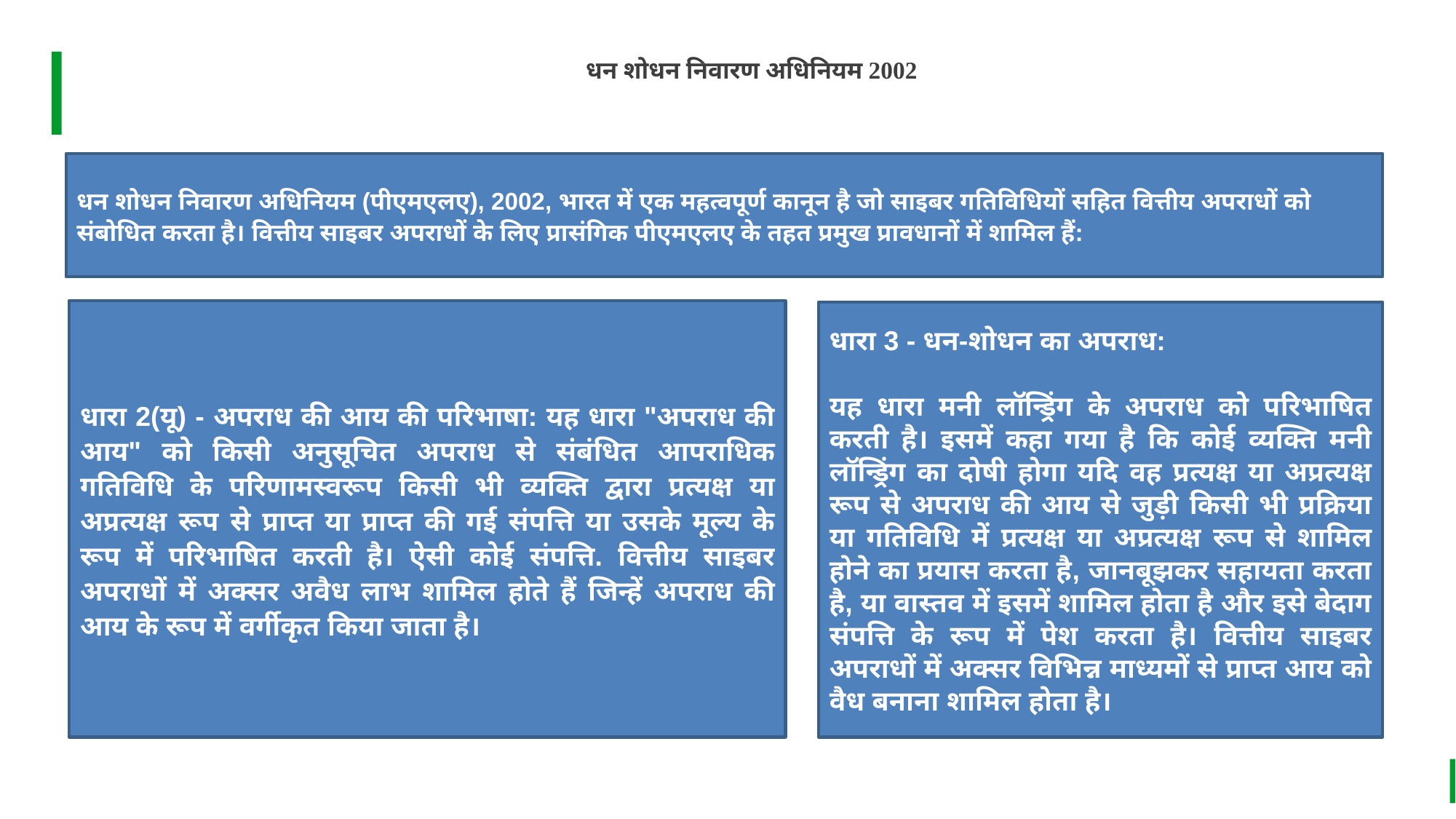

# धन शोधन निवारण अधिनियम 2002
धन शोधन निवारण अधिनियम (पीएमएलए), 2002, भारत में एक महत्वपूर्ण कानून है जो साइबर गतिविधियों सहित वित्तीय अपराधों को संबोधित करता है। वित्तीय साइबर अपराधों के लिए प्रासंगिक पीएमएलए के तहत प्रमुख प्रावधानों में शामिल हैं:
धारा 2(यू) - अपराध की आय की परिभाषा: यह धारा "अपराध की आय" को किसी अनुसूचित अपराध से संबंधित आपराधिक गतिविधि के परिणामस्वरूप किसी भी व्यक्ति द्वारा प्रत्यक्ष या अप्रत्यक्ष रूप से प्राप्त या प्राप्त की गई संपत्ति या उसके मूल्य के रूप में परिभाषित करती है। ऐसी कोई संपत्ति. वित्तीय साइबर अपराधों में अक्सर अवैध लाभ शामिल होते हैं जिन्हें अपराध की आय के रूप में वर्गीकृत किया जाता है।
धारा 3 - धन-शोधन का अपराध:

यह धारा मनी लॉन्ड्रिंग के अपराध को परिभाषित करती है। इसमें कहा गया है कि कोई व्यक्ति मनी लॉन्ड्रिंग का दोषी होगा यदि वह प्रत्यक्ष या अप्रत्यक्ष रूप से अपराध की आय से जुड़ी किसी भी प्रक्रिया या गतिविधि में प्रत्यक्ष या अप्रत्यक्ष रूप से शामिल होने का प्रयास करता है, जानबूझकर सहायता करता है, या वास्तव में इसमें शामिल होता है और इसे बेदाग संपत्ति के रूप में पेश करता है। वित्तीय साइबर अपराधों में अक्सर विभिन्न माध्यमों से प्राप्त आय को वैध बनाना शामिल होता है।